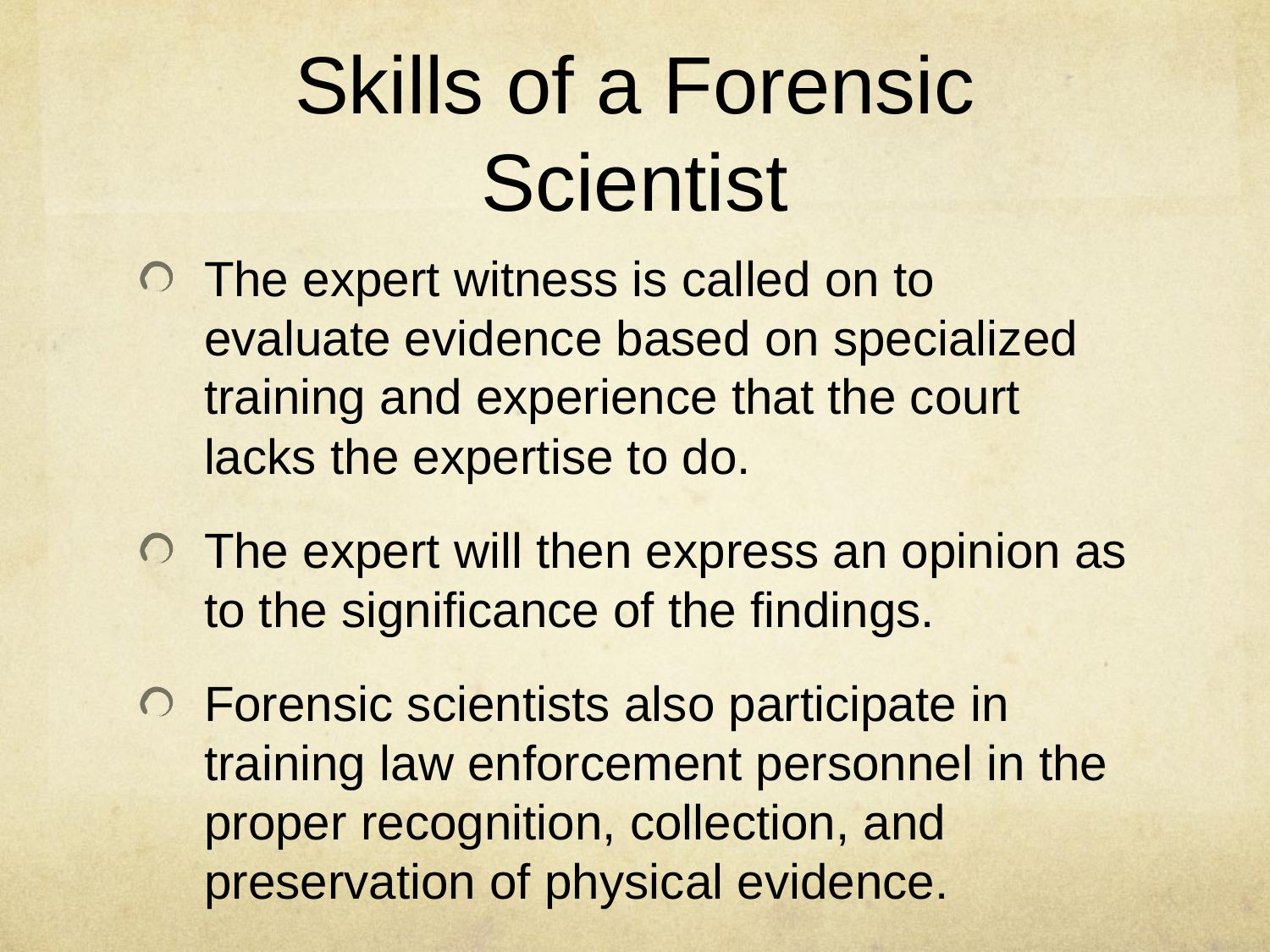

# Skills of a Forensic Scientist
The expert witness is called on to evaluate evidence based on specialized training and experience that the court lacks the expertise to do.
The expert will then express an opinion as to the significance of the findings.
Forensic scientists also participate in training law enforcement personnel in the proper recognition, collection, and preservation of physical evidence.